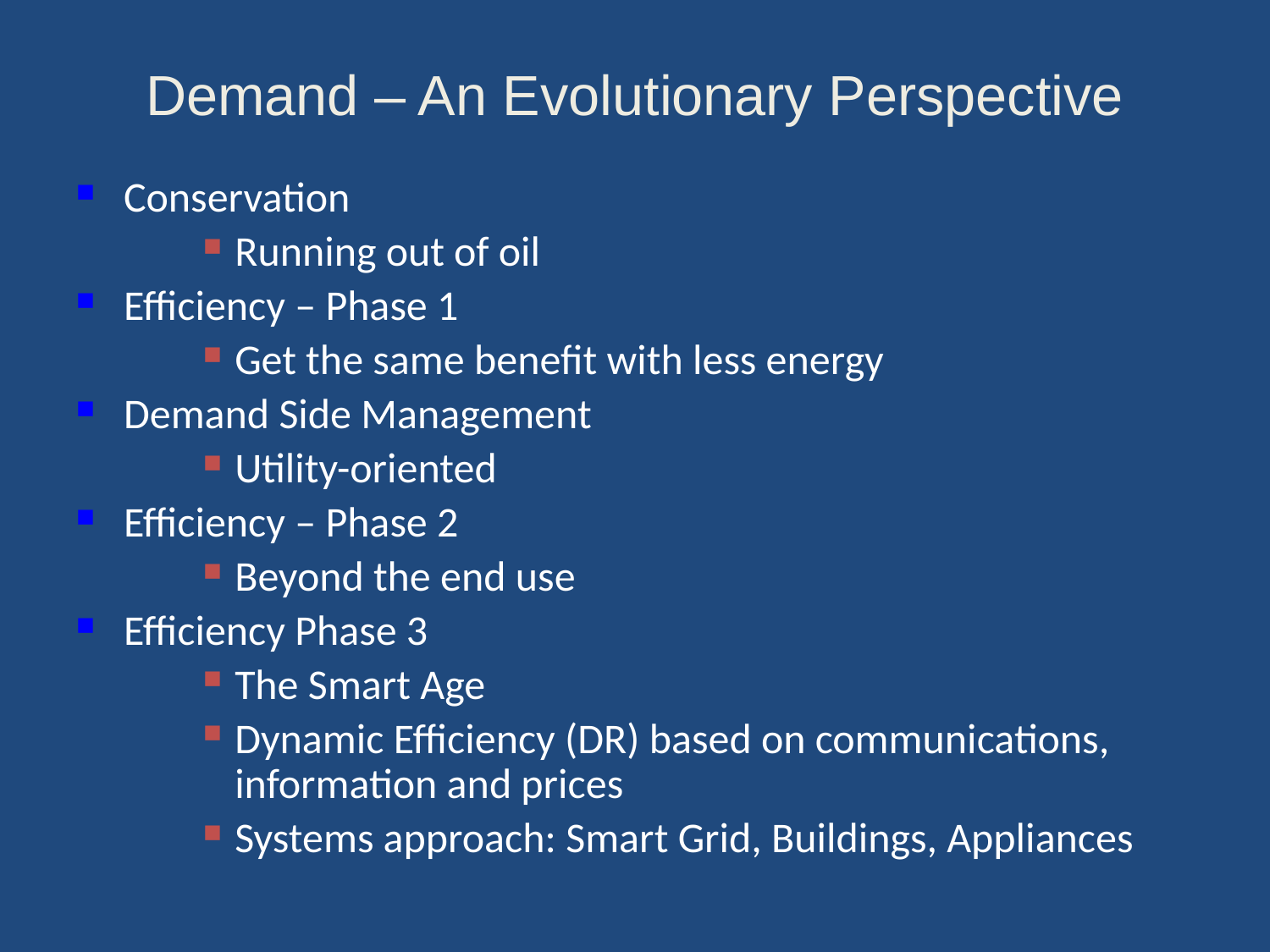

Demand – An Evolutionary Perspective
Conservation
Running out of oil
Efficiency – Phase 1
Get the same benefit with less energy
Demand Side Management
Utility-oriented
Efficiency – Phase 2
Beyond the end use
Efficiency Phase 3
The Smart Age
Dynamic Efficiency (DR) based on communications, information and prices
Systems approach: Smart Grid, Buildings, Appliances